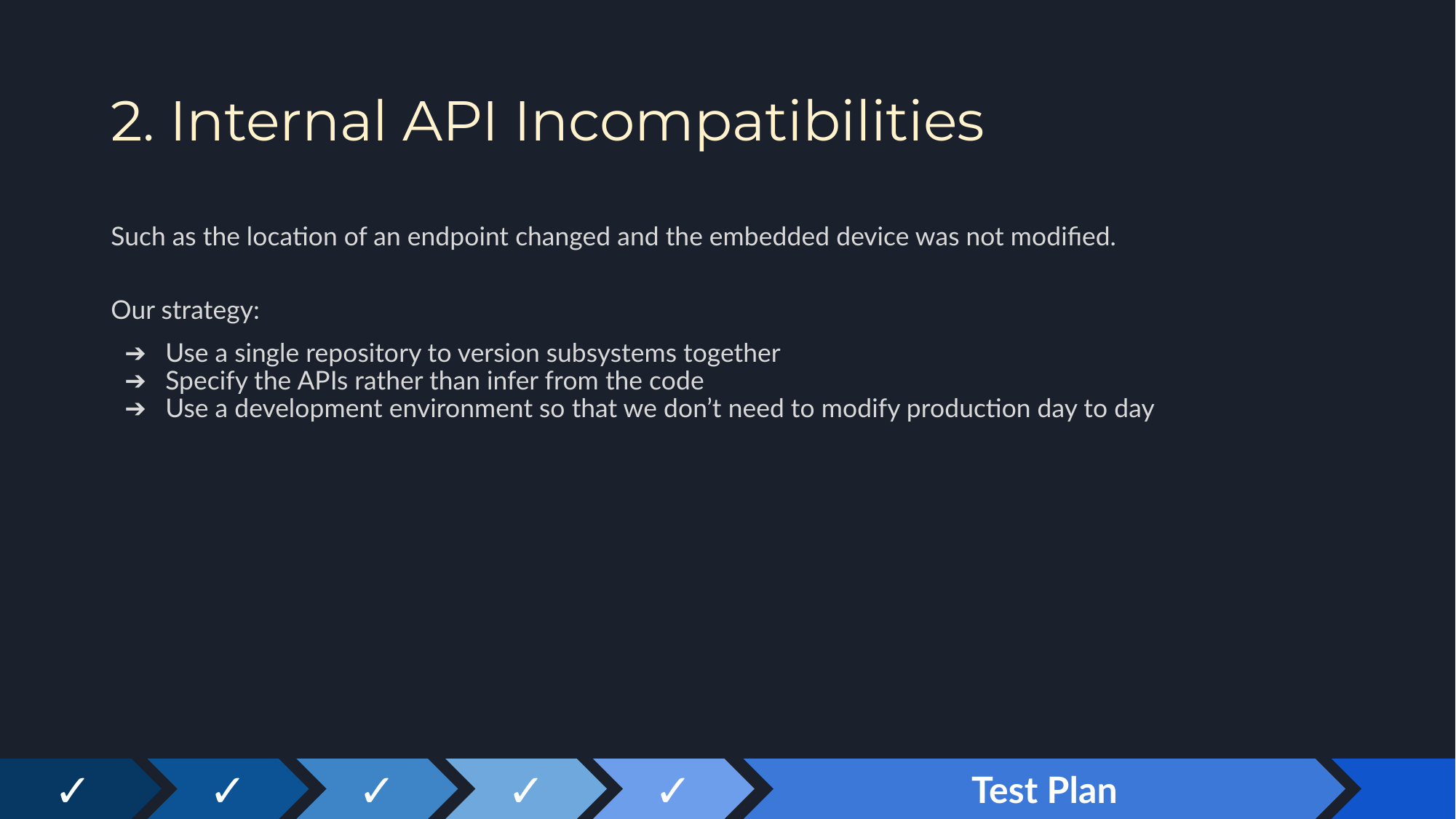

# 2. Internal API Incompatibilities
Such as the location of an endpoint changed and the embedded device was not modified.
Our strategy:
Use a single repository to version subsystems together
Specify the APIs rather than infer from the code
Use a development environment so that we don’t need to modify production day to day
✓
Test Plan

✓
✓
✓
✓